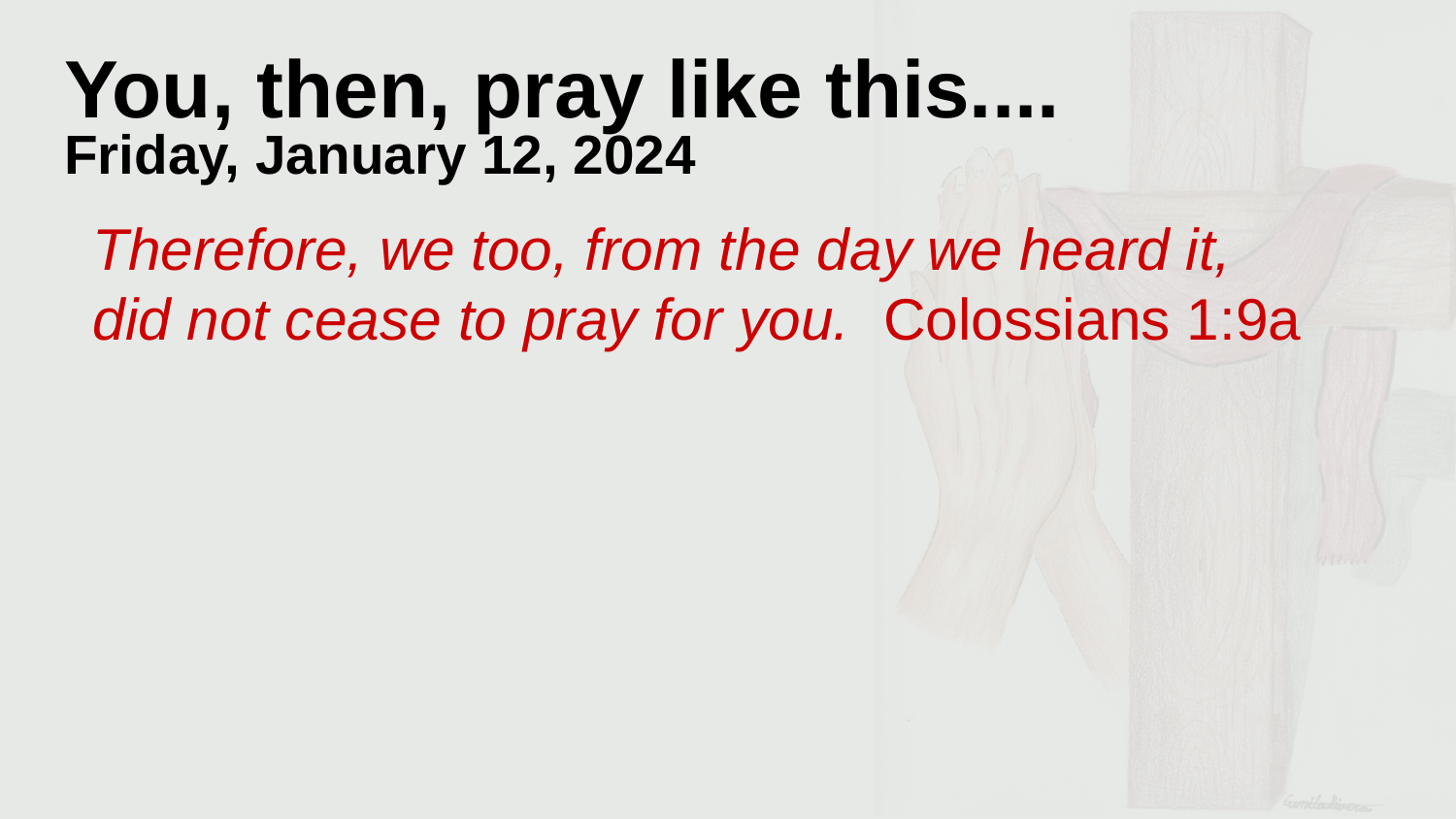

# You, then, pray like this....
Friday, January 12, 2024
Therefore, we too, from the day we heard it,
did not cease to pray for you.  Colossians 1:9a